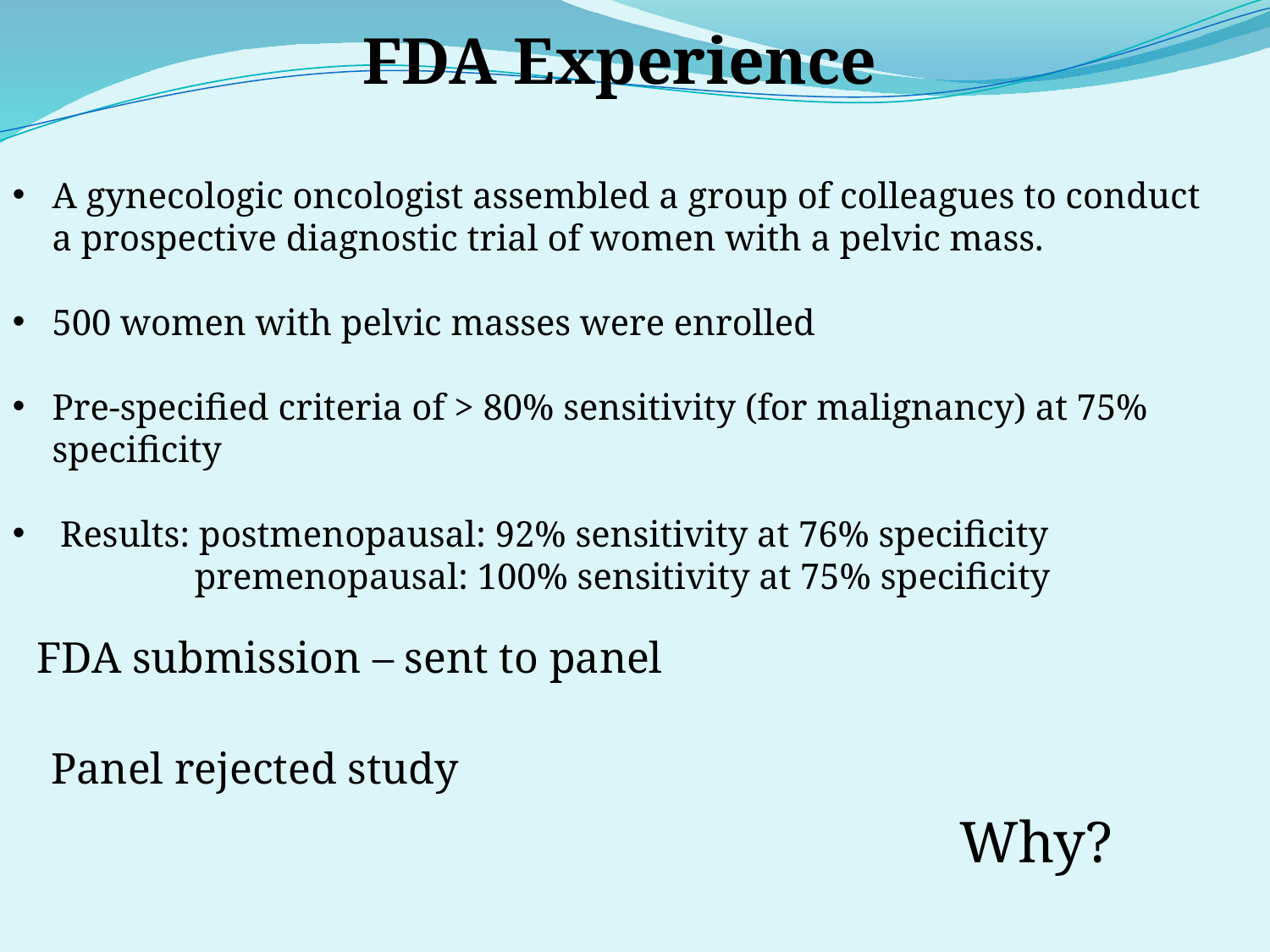

FDA Experience

A gynecologic oncologist assembled a group of colleagues to conduct a prospective diagnostic trial of women with a pelvic mass.

500 women with pelvic masses were enrolled

Pre-specified criteria of > 80% sensitivity (for malignancy) at 75% specificity

Results: postmenopausal: 92% sensitivity at 76% specificity
                    premenopausal: 100% sensitivity at 75% specificity
FDA submission – sent to panel
Panel rejected study
Why?